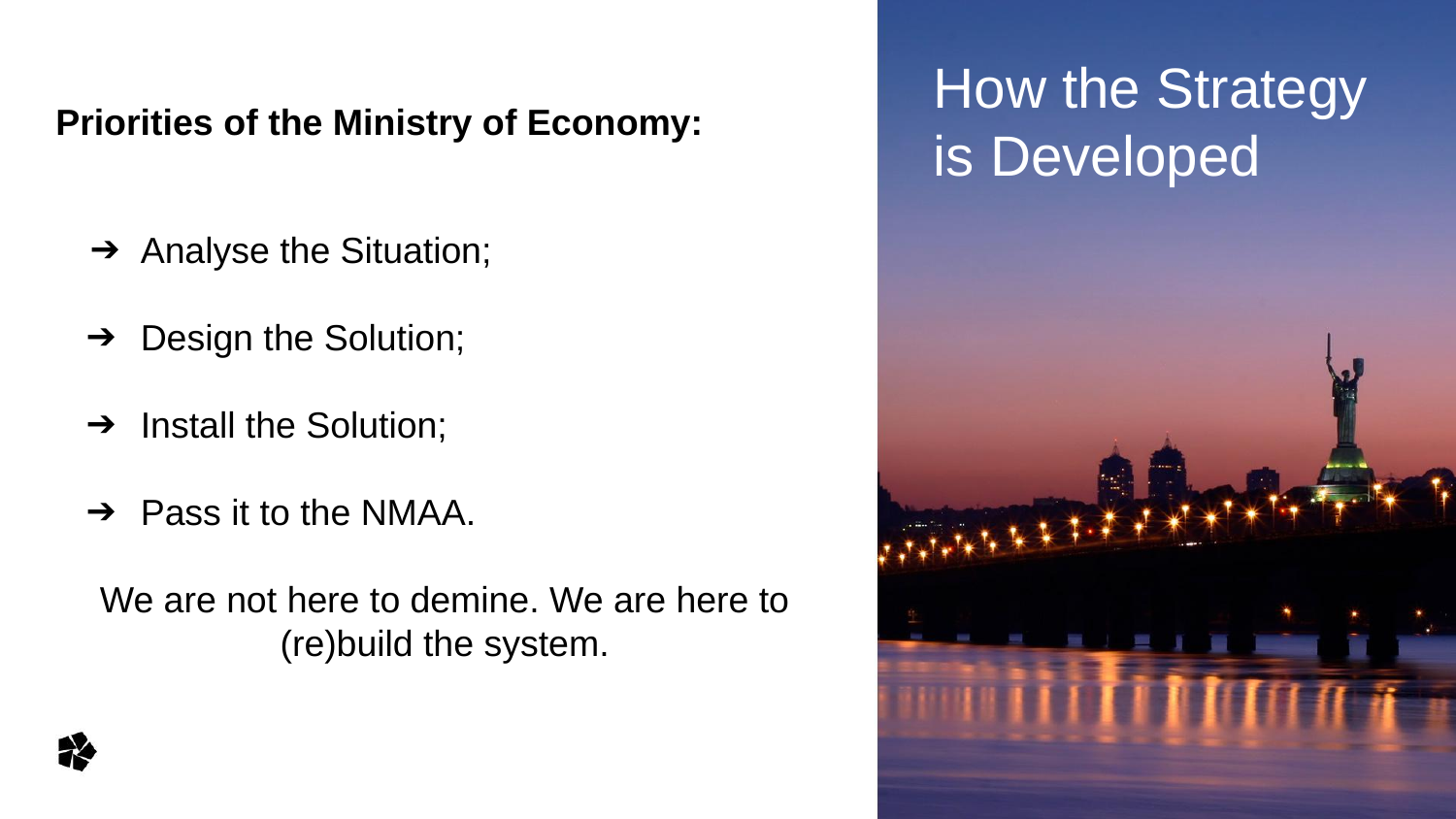

# How the Strategy is Developed
Priorities of the Ministry of Economy:

Analyse the Situation;

Design the Solution;

Install the Solution;

Pass it to the NMAA.

We are not here to demine. We are here to (re)build the system.